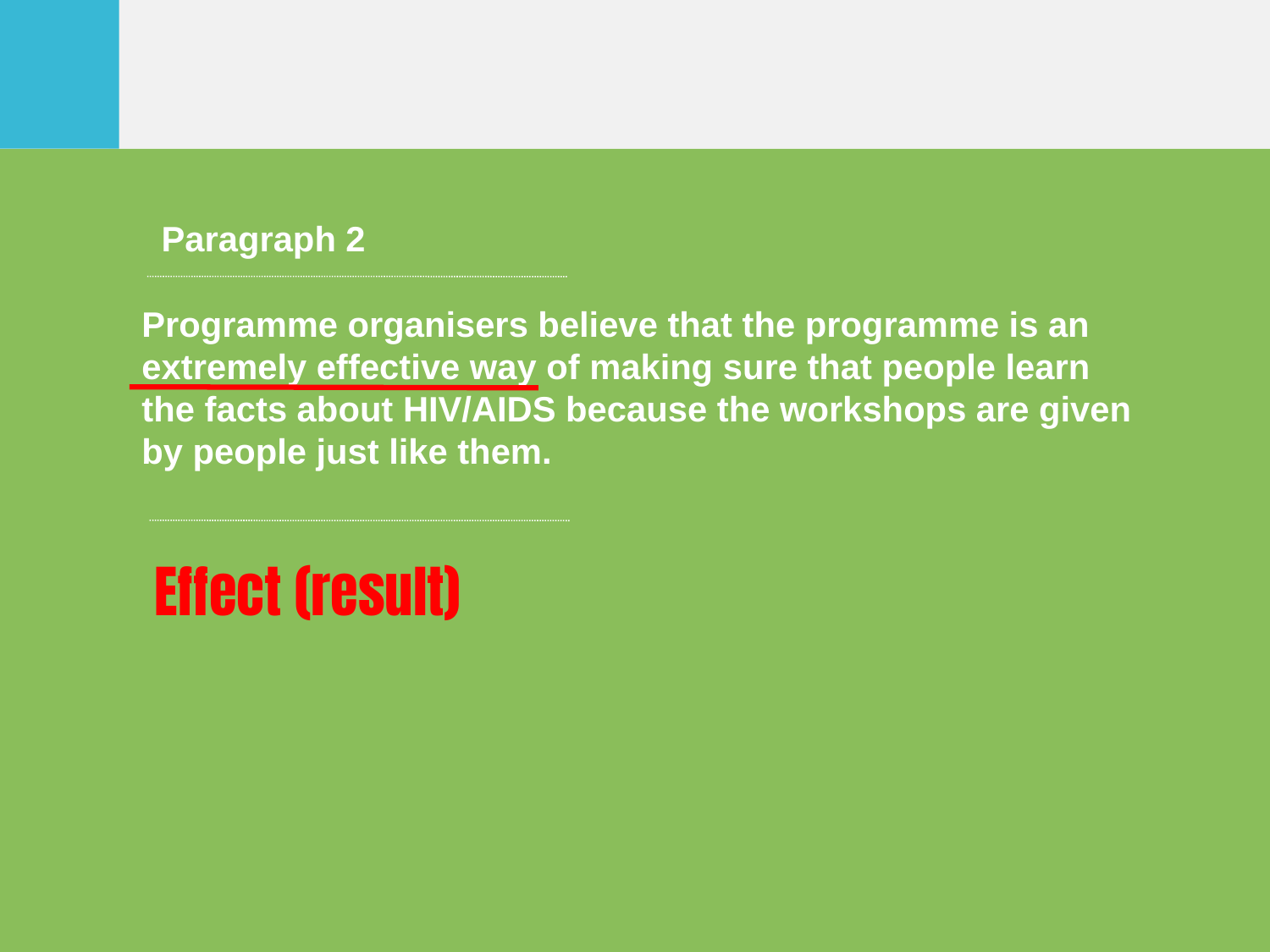

Paragraph 2

Programme organisers believe that the programme is an extremely effective way of making sure that people learn the facts about HIV/AIDS because the workshops are given by people just like them.

Effect (result)